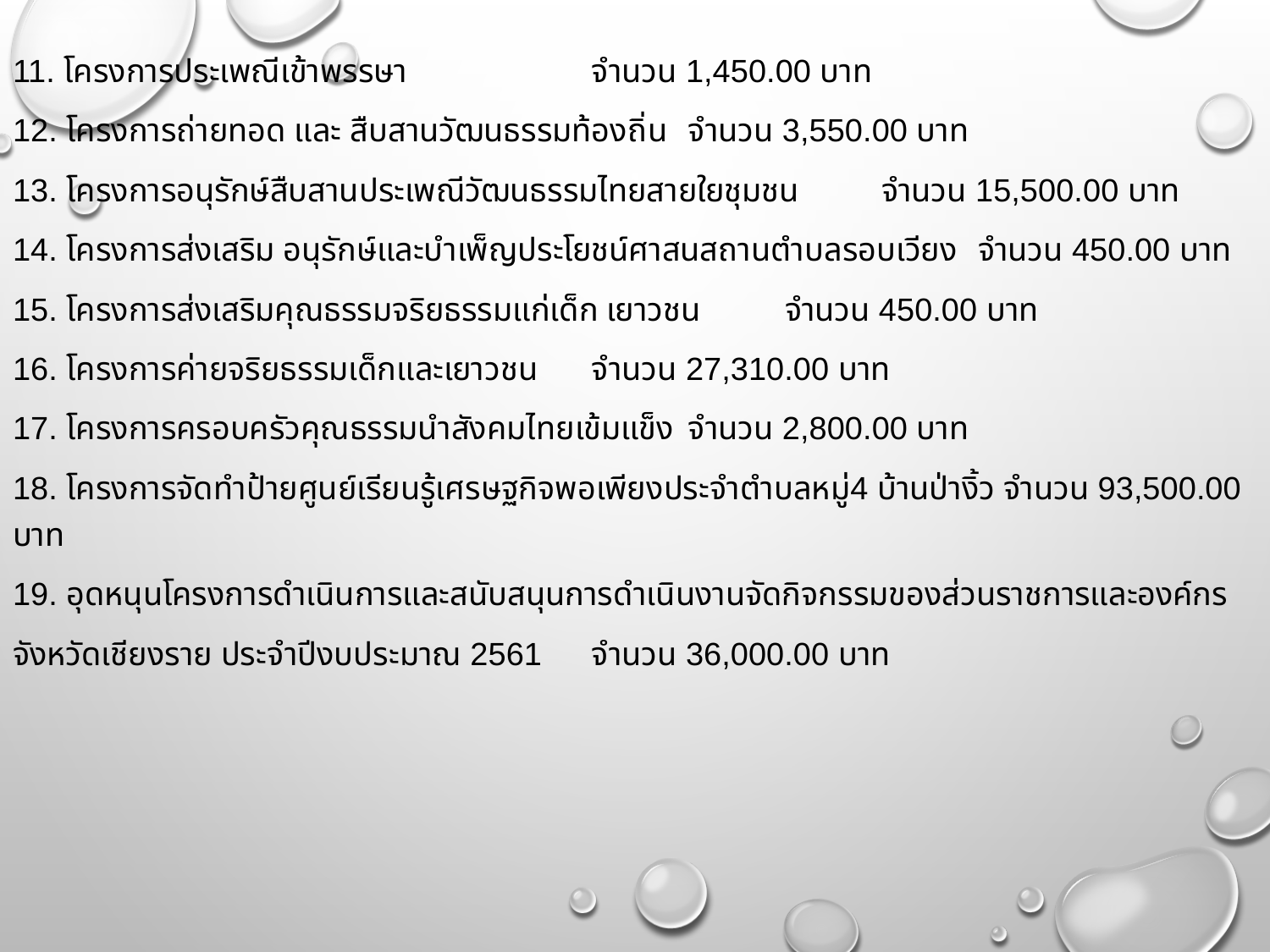

11. โครงการประเพณีเข้าพรรษา					จำนวน 1,450.00 บาท
12. โครงการถ่ายทอด และ สืบสานวัฒนธรรมท้องถิ่น			จำนวน 3,550.00 บาท
13. โครงการอนุรักษ์สืบสานประเพณีวัฒนธรรมไทยสายใยชุมชน		จำนวน 15,500.00 บาท
14. โครงการส่งเสริม อนุรักษ์และบำเพ็ญประโยชน์ศาสนสถานตำบลรอบเวียง	จำนวน 450.00 บาท
15. โครงการส่งเสริมคุณธรรมจริยธรรมแก่เด็ก เยาวชน			จำนวน 450.00 บาท
16. โครงการค่ายจริยธรรมเด็กและเยาวชน				จำนวน 27,310.00 บาท
17. โครงการครอบครัวคุณธรรมนำสังคมไทยเข้มแข็ง			จำนวน 2,800.00 บาท
18. โครงการจัดทำป้ายศูนย์เรียนรู้เศรษฐกิจพอเพียงประจำตำบลหมู่4 บ้านป่างิ้ว จำนวน 93,500.00 บาท
19. อุดหนุนโครงการดำเนินการและสนับสนุนการดำเนินงานจัดกิจกรรมของส่วนราชการและองค์กร
จังหวัดเชียงราย ประจำปีงบประมาณ 2561				จำนวน 36,000.00 บาท